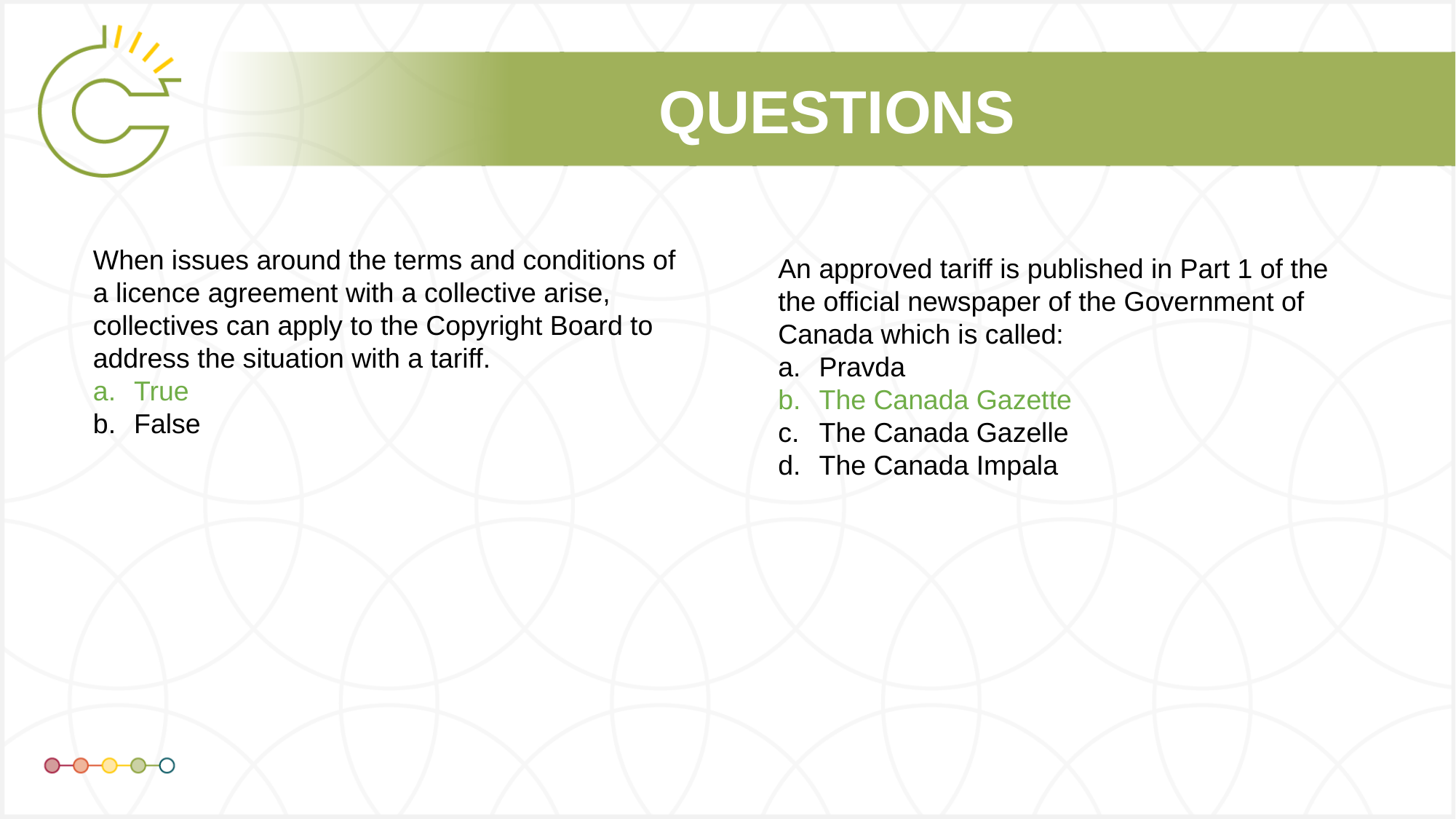

# QUESTIONS
An approved tariff is published in Part 1 of the the official newspaper of the Government of Canada which is called:
Pravda
The Canada Gazette
The Canada Gazelle
The Canada Impala

When issues around the terms and conditions of a licence agreement with a collective arise, collectives can apply to the Copyright Board to address the situation with a tariff.
True
False